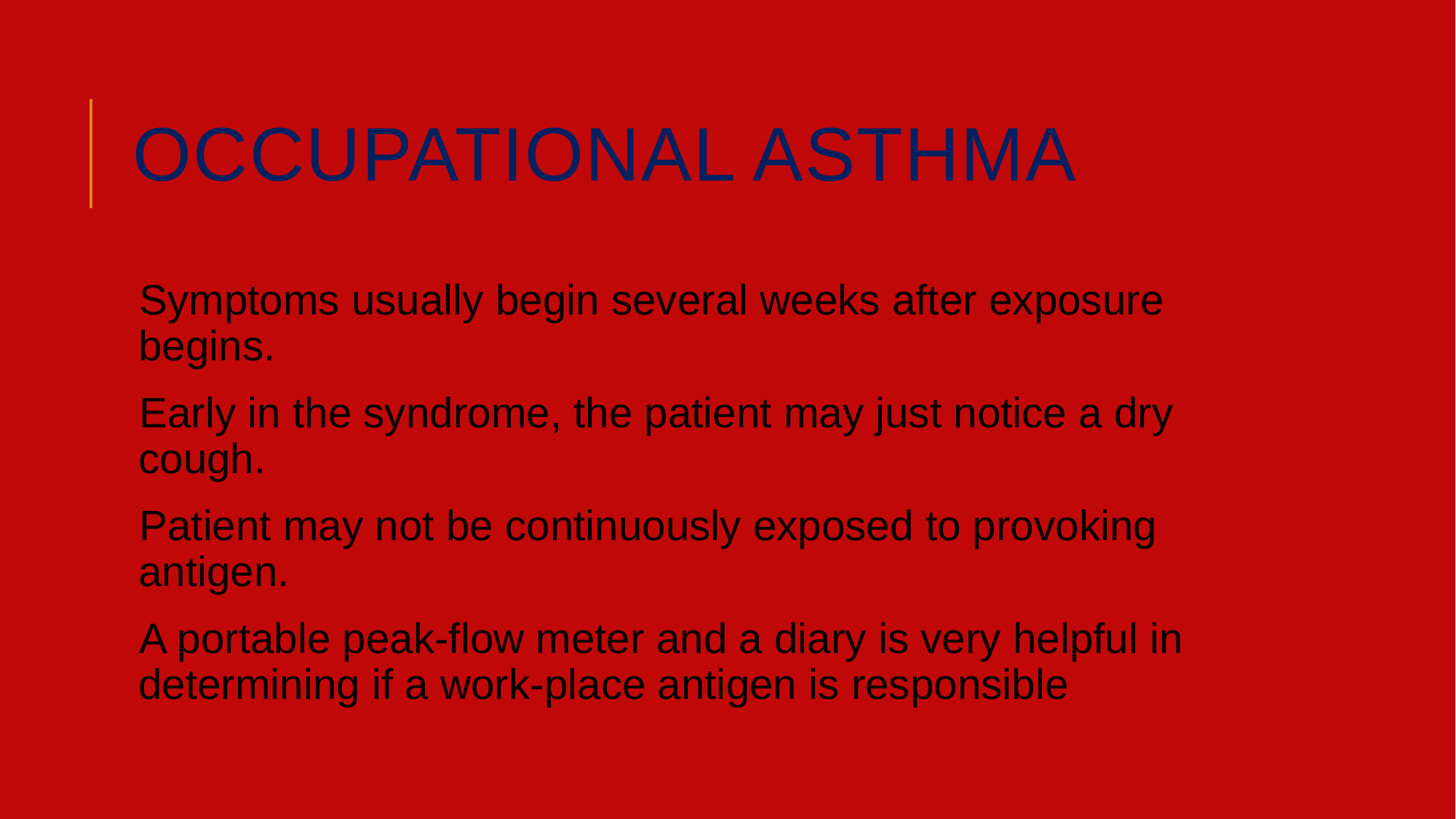

# Occupational Asthma
Symptoms usually begin several weeks after exposure begins.
Early in the syndrome, the patient may just notice a dry cough.
Patient may not be continuously exposed to provoking antigen.
A portable peak-flow meter and a diary is very helpful in determining if a work-place antigen is responsible